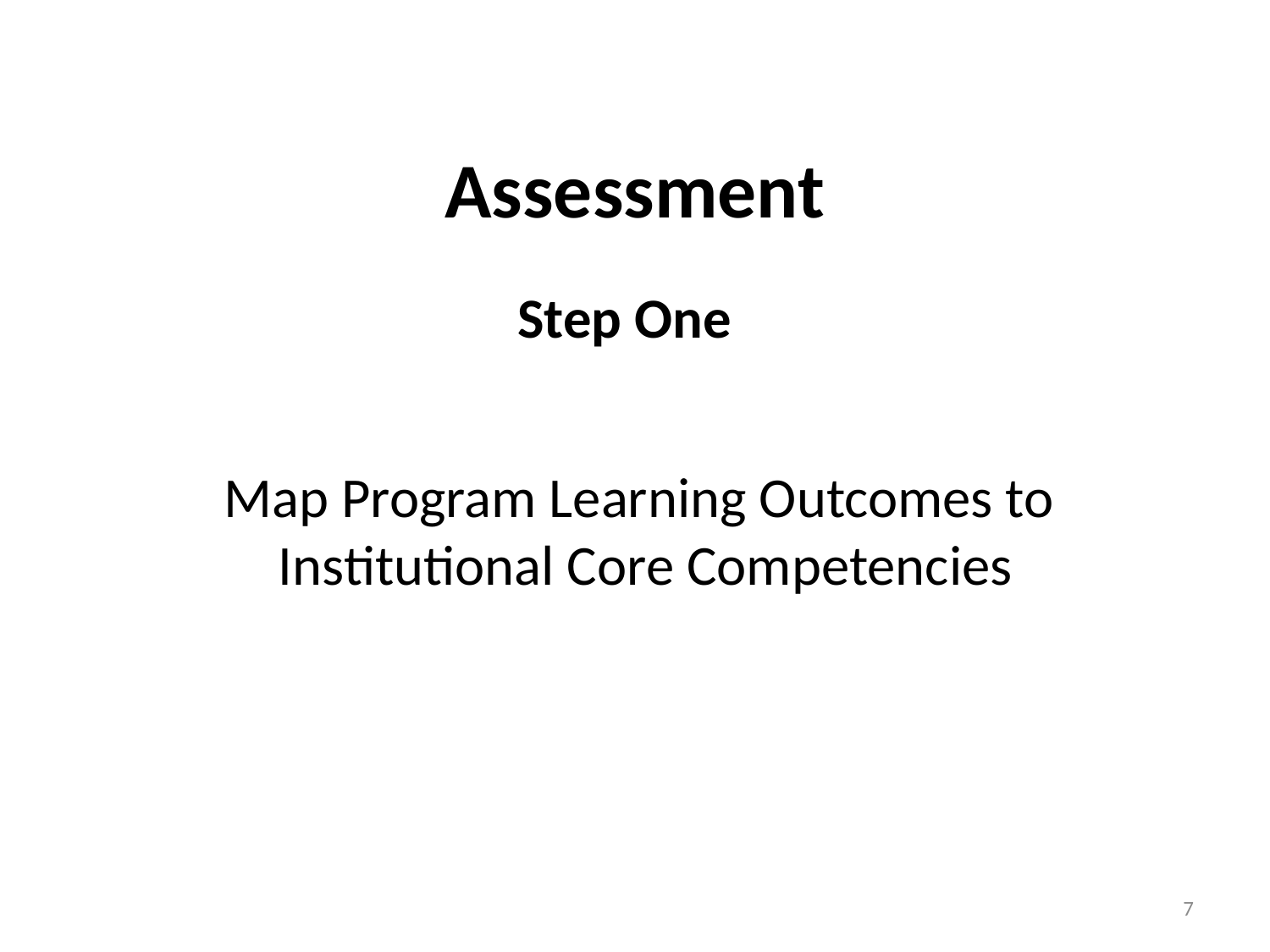

# Assessment
Step One
Map Program Learning Outcomes to
Institutional Core Competencies
7